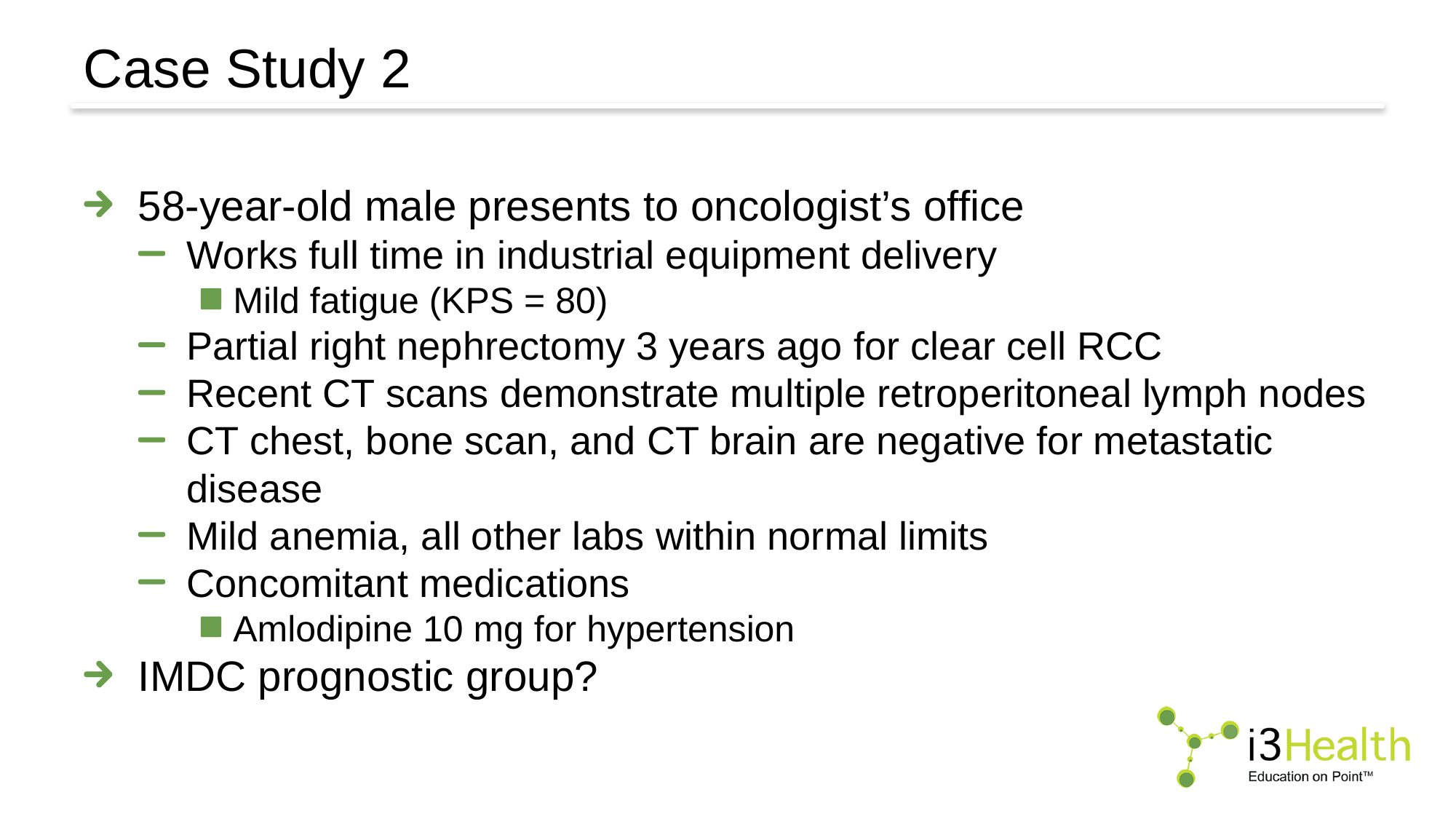

# Case Study 2
58-year-old male presents to oncologist’s office
Works full time in industrial equipment delivery
Mild fatigue (KPS = 80)
Partial right nephrectomy 3 years ago for clear cell RCC
Recent CT scans demonstrate multiple retroperitoneal lymph nodes
CT chest, bone scan, and CT brain are negative for metastatic disease
Mild anemia, all other labs within normal limits
Concomitant medications
Amlodipine 10 mg for hypertension
IMDC prognostic group?